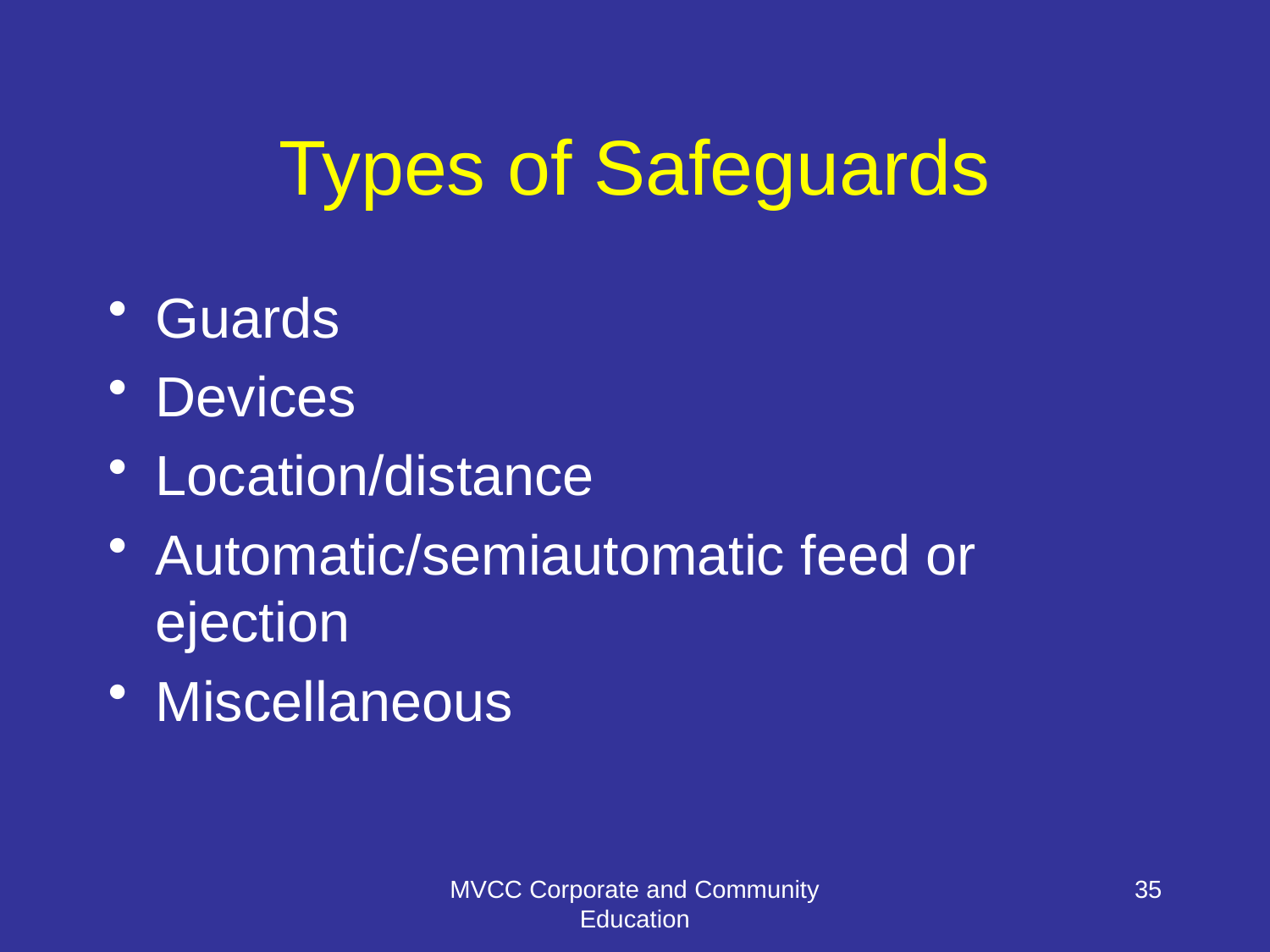

# Types of Safeguards
Guards
Devices
Location/distance
Automatic/semiautomatic feed or ejection
Miscellaneous
MVCC Corporate and Community Education
35